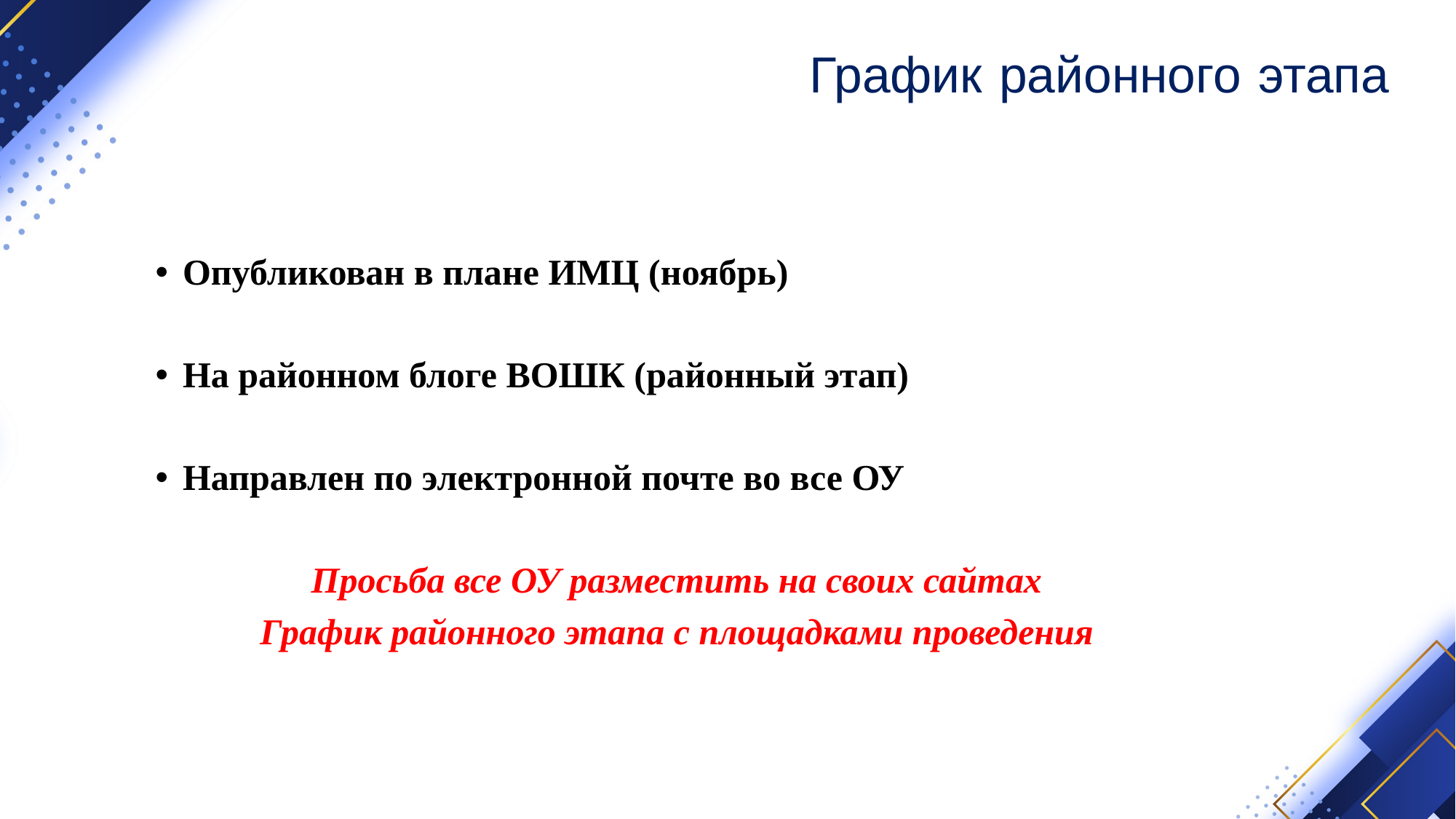

График районного этапа
Опубликован в плане ИМЦ (ноябрь)

На районном блоге ВОШК (районный этап)

Направлен по электронной почте во все ОУ

Просьба все ОУ разместить на своих сайтах
 График районного этапа с площадками проведения